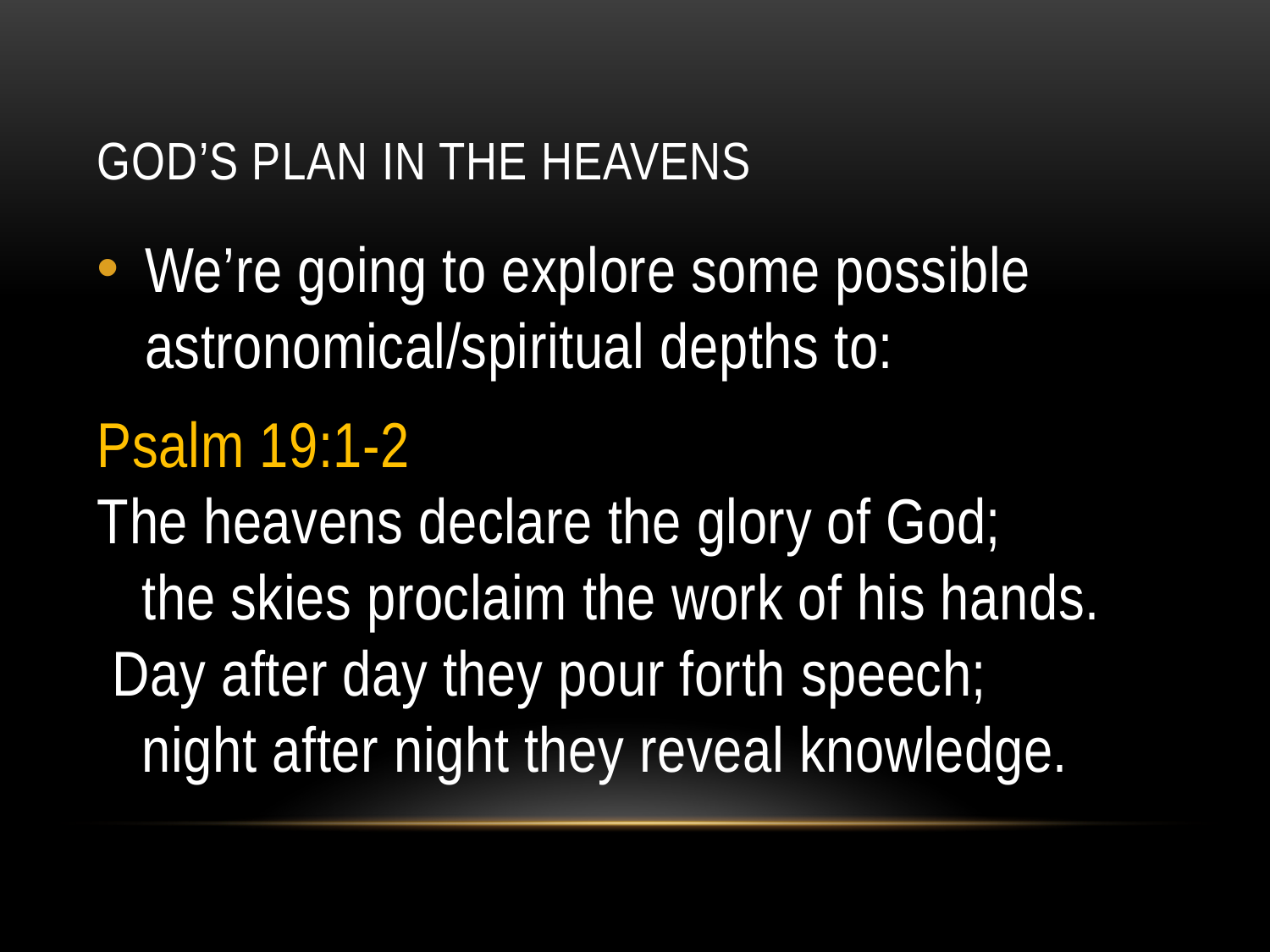

# God’s Plan in the Heavens
We’re going to explore some possible astronomical/spiritual depths to:
Psalm 19:1-2
The heavens declare the glory of God;
   the skies proclaim the work of his hands.
 Day after day they pour forth speech;
   night after night they reveal knowledge.